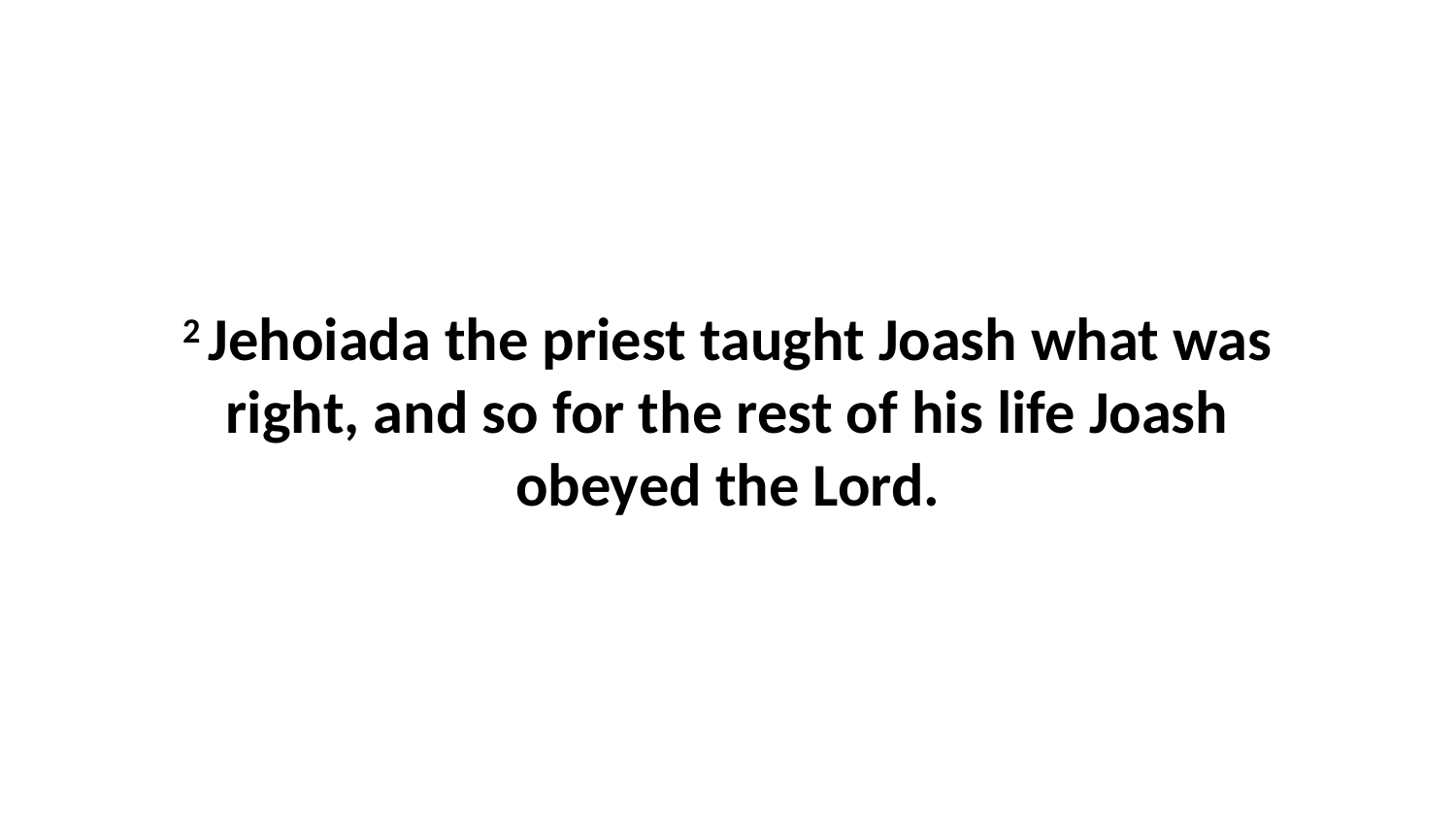

2 Jehoiada the priest taught Joash what was right, and so for the rest of his life Joash obeyed the Lord.